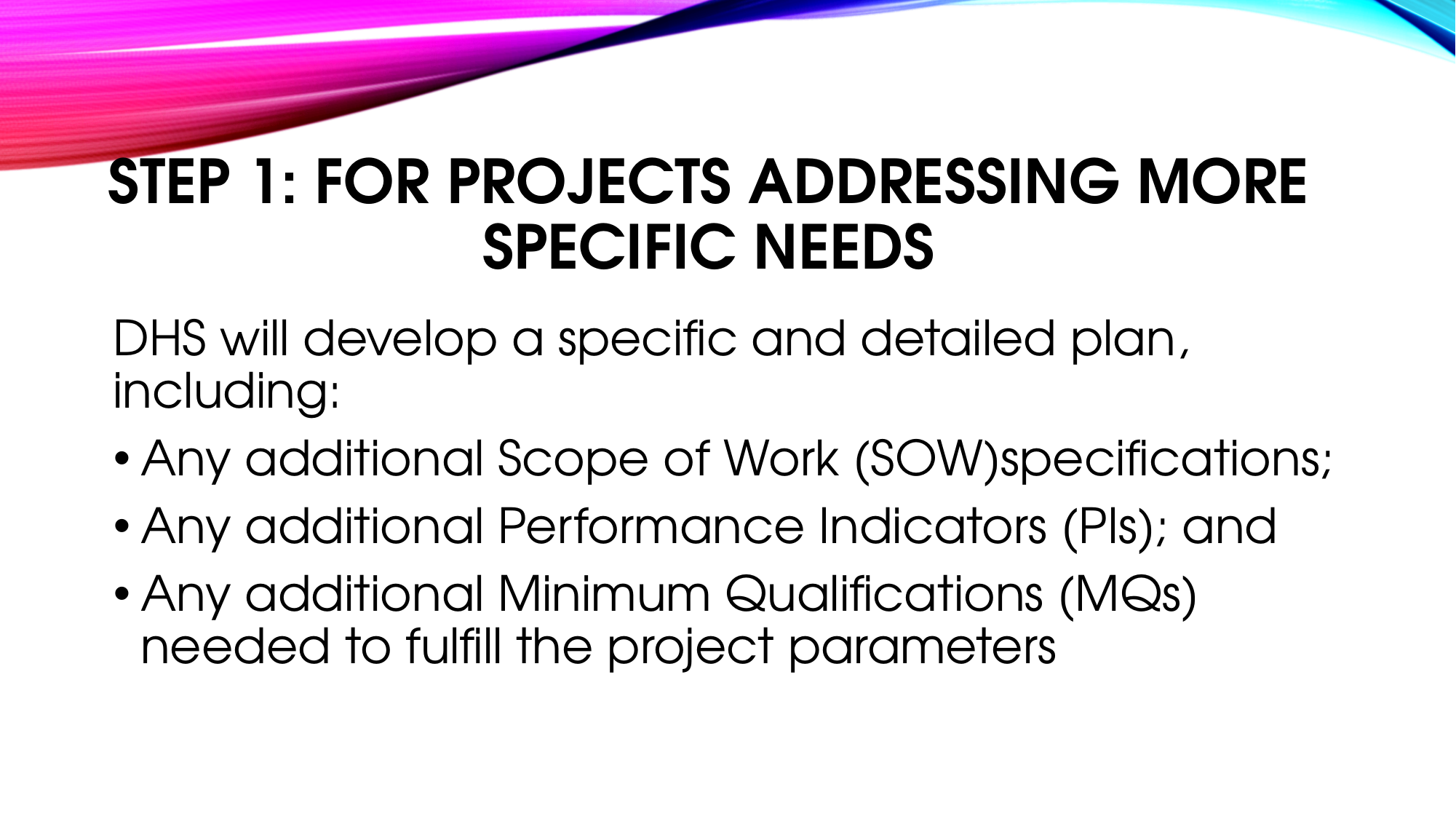

Step 1: For Projects Addressing More Specific Needs
DHS will develop a specific and detailed plan, including:
Any additional Scope of Work (SOW)specifications;
Any additional Performance Indicators (PIs); and
Any additional Minimum Qualifications (MQs) needed to fulfill the project parameters